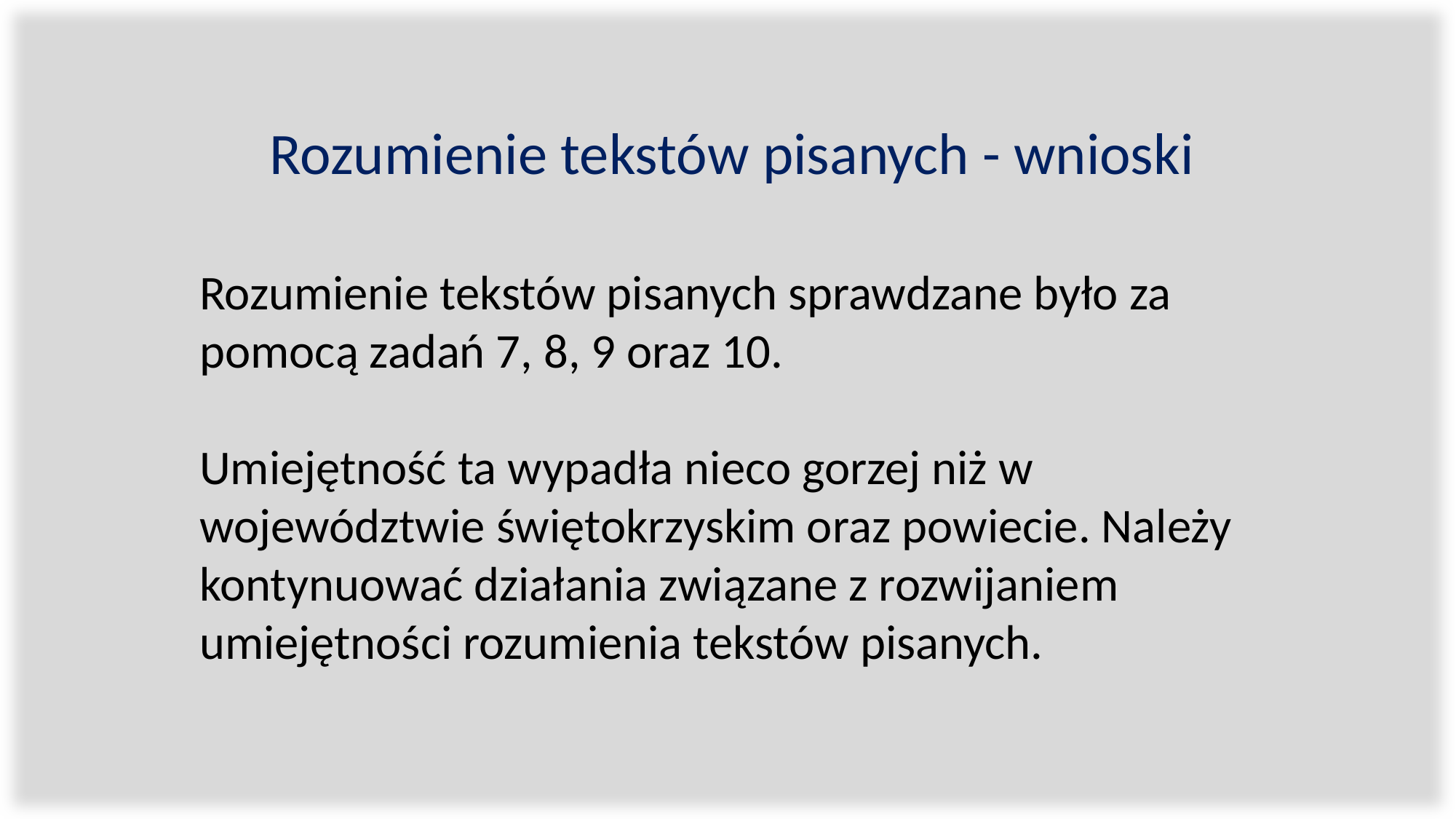

# Rozumienie tekstów pisanych - wnioski
Rozumienie tekstów pisanych sprawdzane było za pomocą zadań 7, 8, 9 oraz 10.

Umiejętność ta wypadła nieco gorzej niż w województwie świętokrzyskim oraz powiecie. Należy kontynuować działania związane z rozwijaniem umiejętności rozumienia tekstów pisanych.